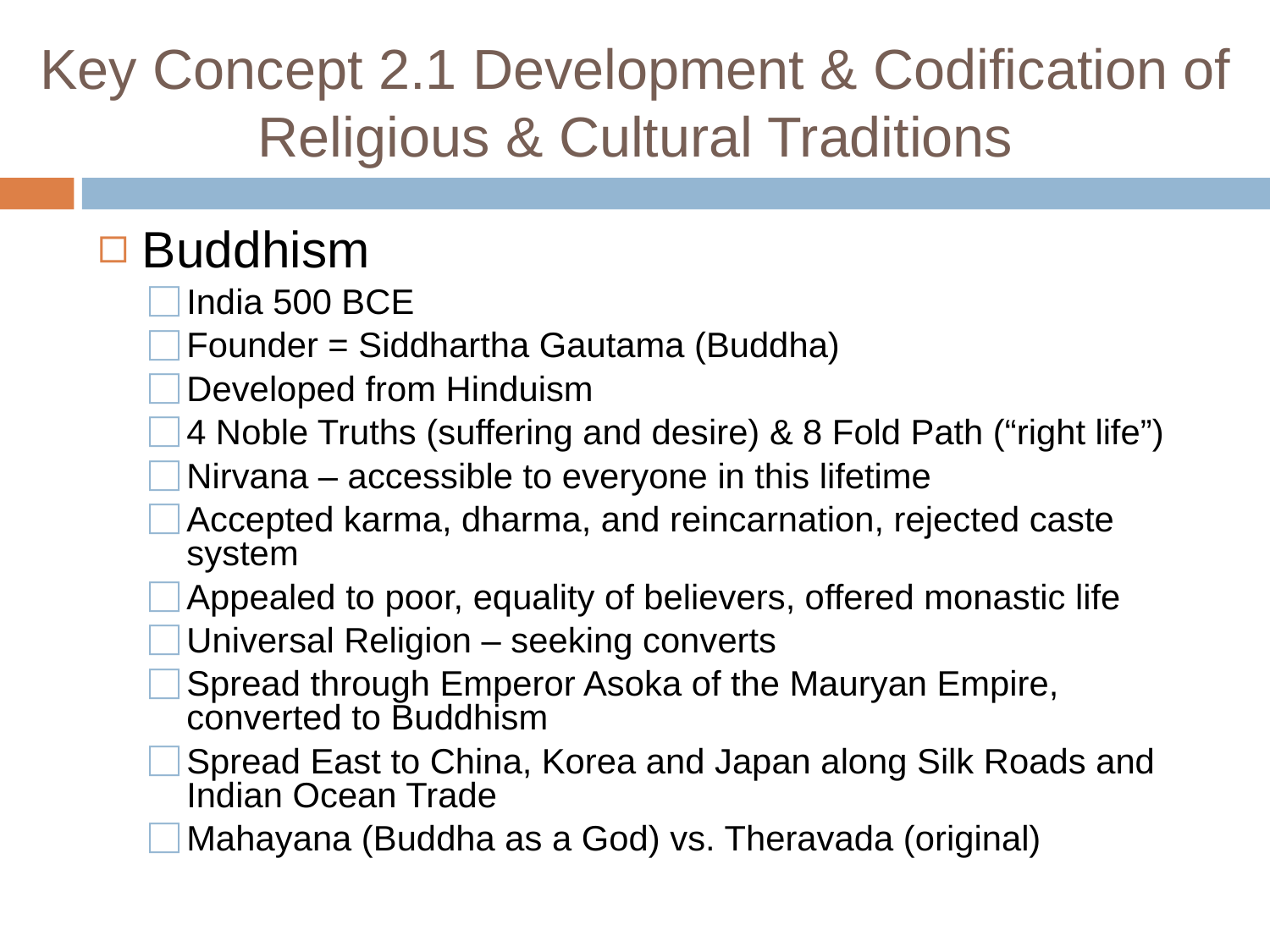

# Key Concept 2.1 Development & Codification of Religious & Cultural Traditions
Buddhism
India 500 BCE
Founder = Siddhartha Gautama (Buddha)
Developed from Hinduism
4 Noble Truths (suffering and desire) & 8 Fold Path (“right life”)
Nirvana – accessible to everyone in this lifetime
Accepted karma, dharma, and reincarnation, rejected caste system
Appealed to poor, equality of believers, offered monastic life
Universal Religion – seeking converts
Spread through Emperor Asoka of the Mauryan Empire, converted to Buddhism
Spread East to China, Korea and Japan along Silk Roads and Indian Ocean Trade
Mahayana (Buddha as a God) vs. Theravada (original)